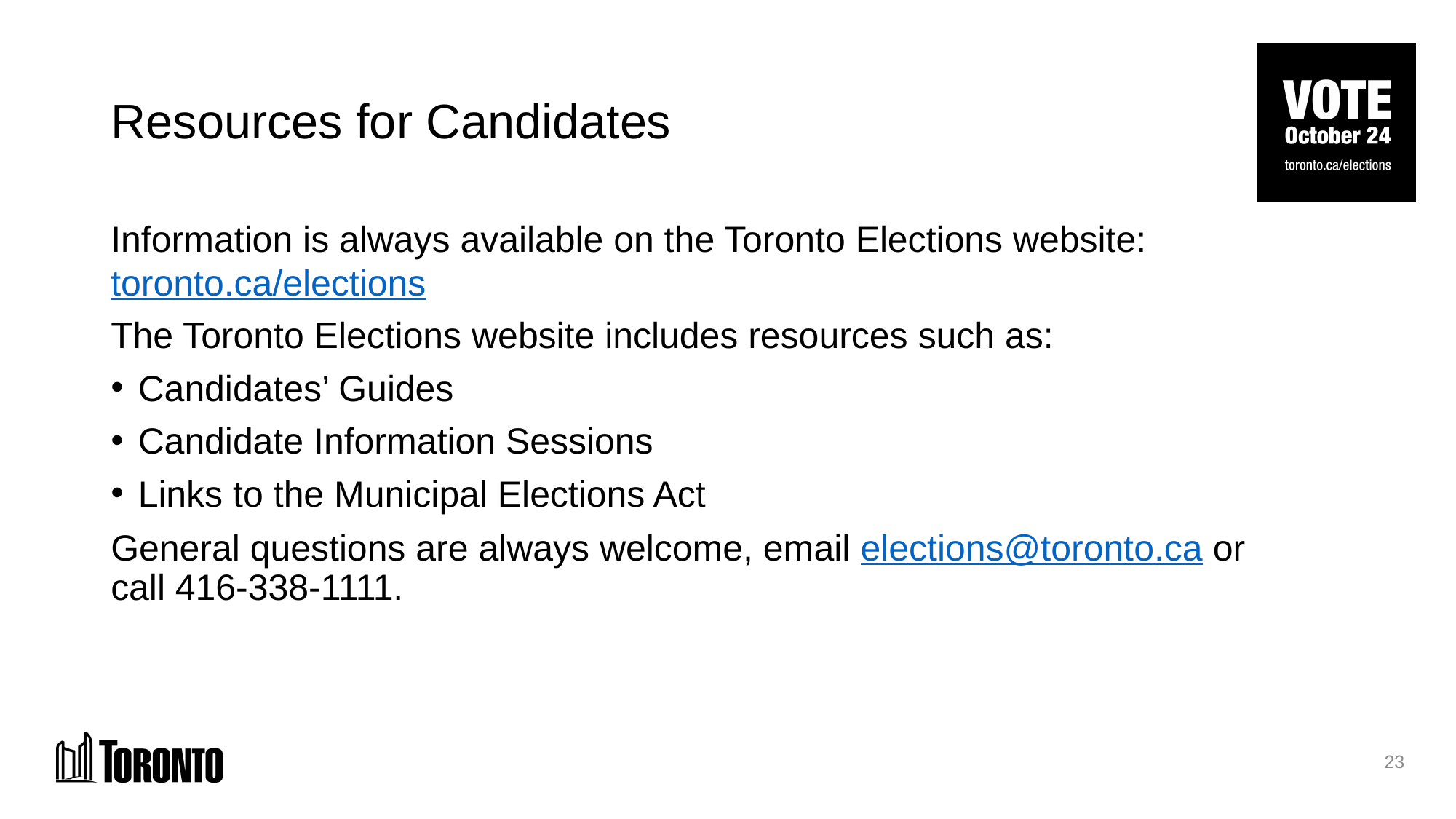

# Resources for Candidates
Information is always available on the Toronto Elections website: toronto.ca/elections
The Toronto Elections website includes resources such as:
Candidates’ Guides
Candidate Information Sessions
Links to the Municipal Elections Act
General questions are always welcome, email elections@toronto.ca or call 416-338-1111.
23